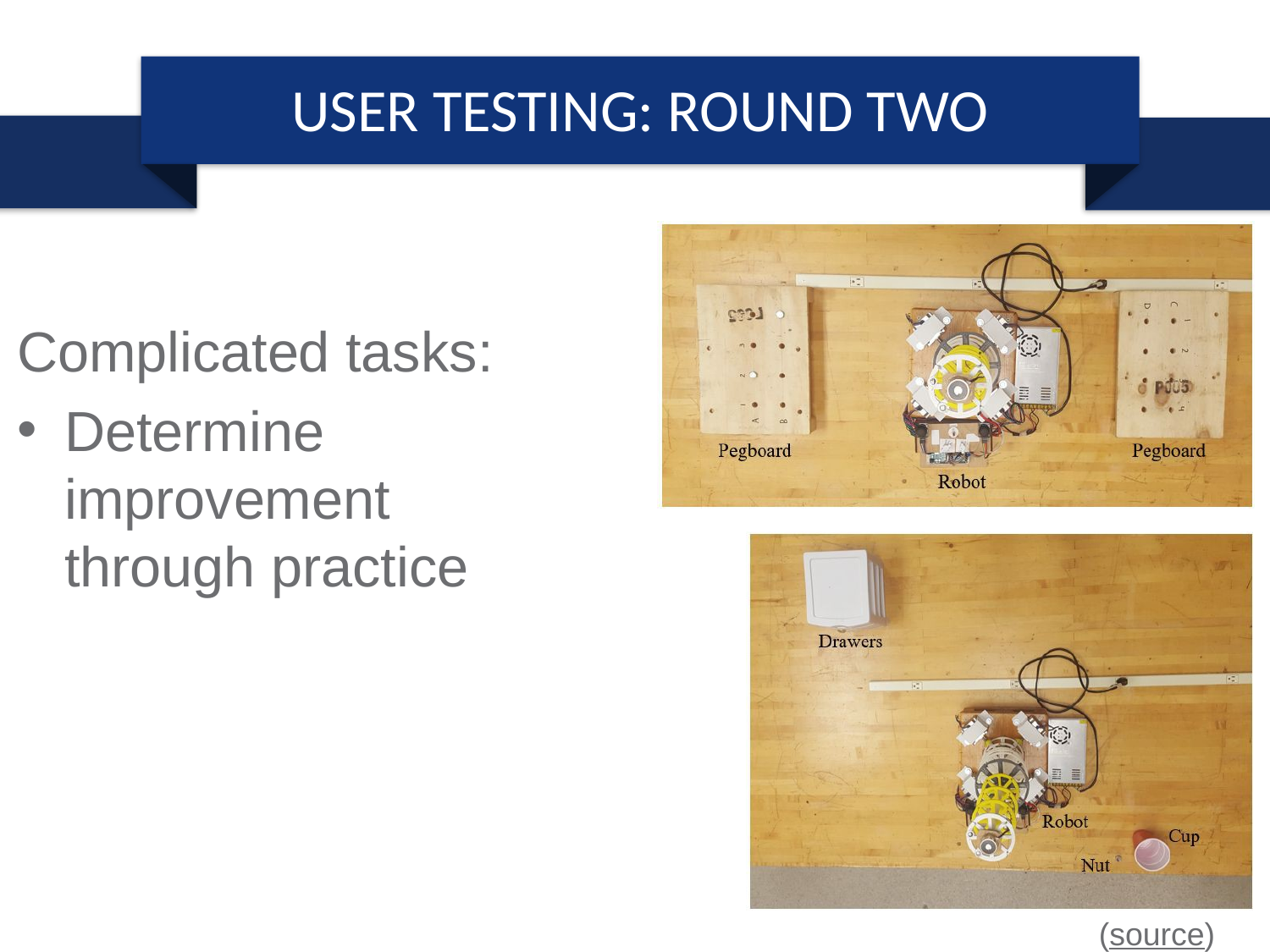

#

USER TESTING: ROUND TWO

Complicated tasks:
Determine improvement through practice

(source)